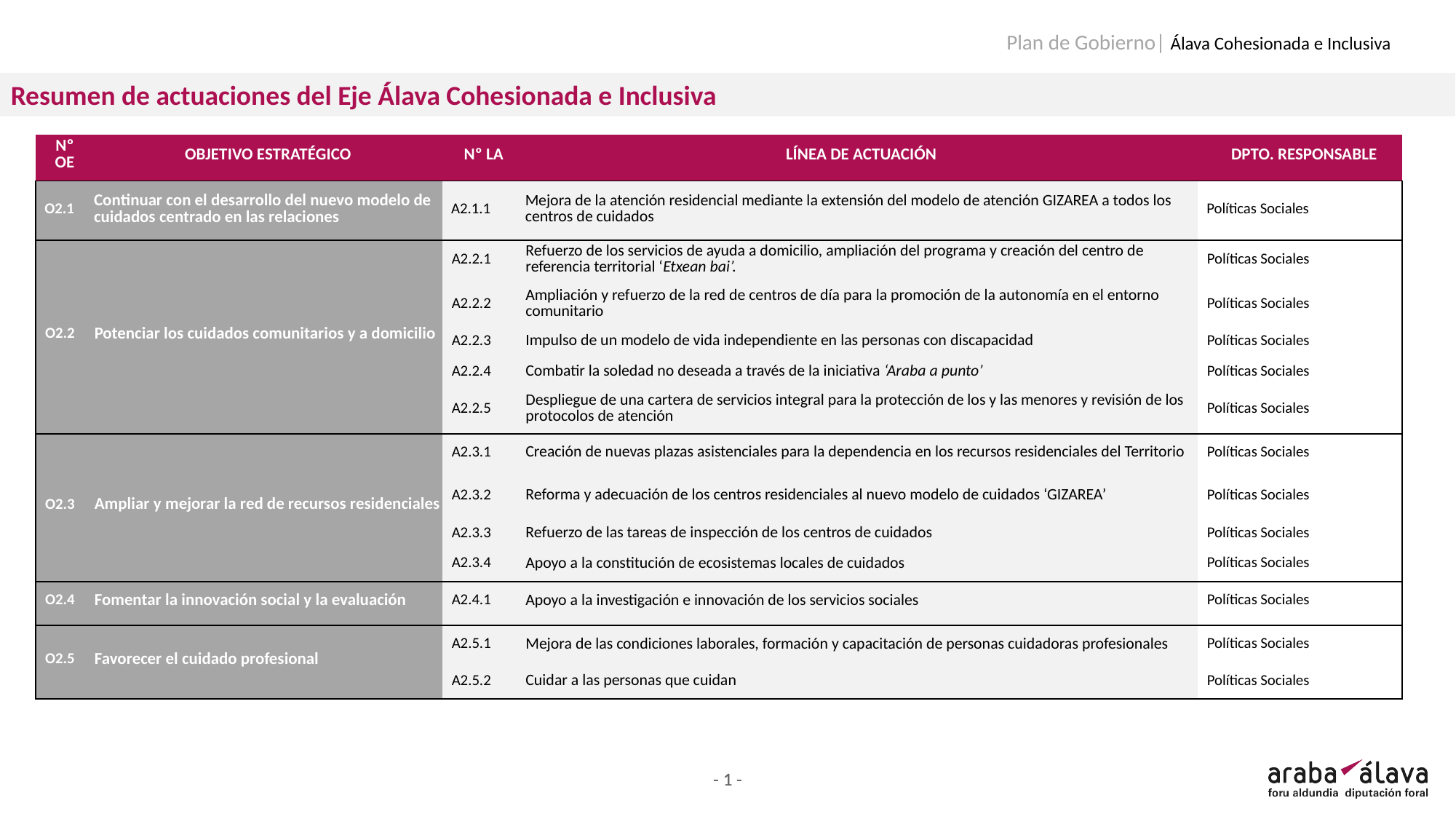

Plan de Gobierno| Álava Cohesionada e Inclusiva
Resumen de actuaciones del Eje Álava Cohesionada e Inclusiva
| Nº OE | OBJETIVO ESTRATÉGICO | Nº LA | LÍNEA DE ACTUACIÓN | DPTO. RESPONSABLE |
| --- | --- | --- | --- | --- |
| O2.1 | Continuar con el desarrollo del nuevo modelo de cuidados centrado en las relaciones | A2.1.1 | Mejora de la atención residencial mediante la extensión del modelo de atención GIZAREA a todos los centros de cuidados | Políticas Sociales |
| O2.2 | Potenciar los cuidados comunitarios y a domicilio | A2.2.1 | Refuerzo de los servicios de ayuda a domicilio, ampliación del programa y creación del centro de referencia territorial ‘Etxean bai’. | Políticas Sociales |
|  |  | A2.2.2 | Ampliación y refuerzo de la red de centros de día para la promoción de la autonomía en el entorno comunitario | Políticas Sociales |
|  |  | A2.2.3 | Impulso de un modelo de vida independiente en las personas con discapacidad | Políticas Sociales |
|  |  | A2.2.4 | Combatir la soledad no deseada a través de la iniciativa ‘Araba a punto’ | Políticas Sociales |
|  |  | A2.2.5 | Despliegue de una cartera de servicios integral para la protección de los y las menores y revisión de los protocolos de atención | Políticas Sociales |
| O2.3 | Ampliar y mejorar la red de recursos residenciales | A2.3.1 | Creación de nuevas plazas asistenciales para la dependencia en los recursos residenciales del Territorio | Políticas Sociales |
|  |  | A2.3.2 | Reforma y adecuación de los centros residenciales al nuevo modelo de cuidados ‘GIZAREA’ | Políticas Sociales |
|  |  | A2.3.3 | Refuerzo de las tareas de inspección de los centros de cuidados | Políticas Sociales |
|  |  | A2.3.4 | Apoyo a la constitución de ecosistemas locales de cuidados | Políticas Sociales |
| O2.4 | Fomentar la innovación social y la evaluación | A2.4.1 | Apoyo a la investigación e innovación de los servicios sociales | Políticas Sociales |
| O2.5 | Favorecer el cuidado profesional | A2.5.1 | Mejora de las condiciones laborales, formación y capacitación de personas cuidadoras profesionales | Políticas Sociales |
|  |  | A2.5.2 | Cuidar a las personas que cuidan | Políticas Sociales |